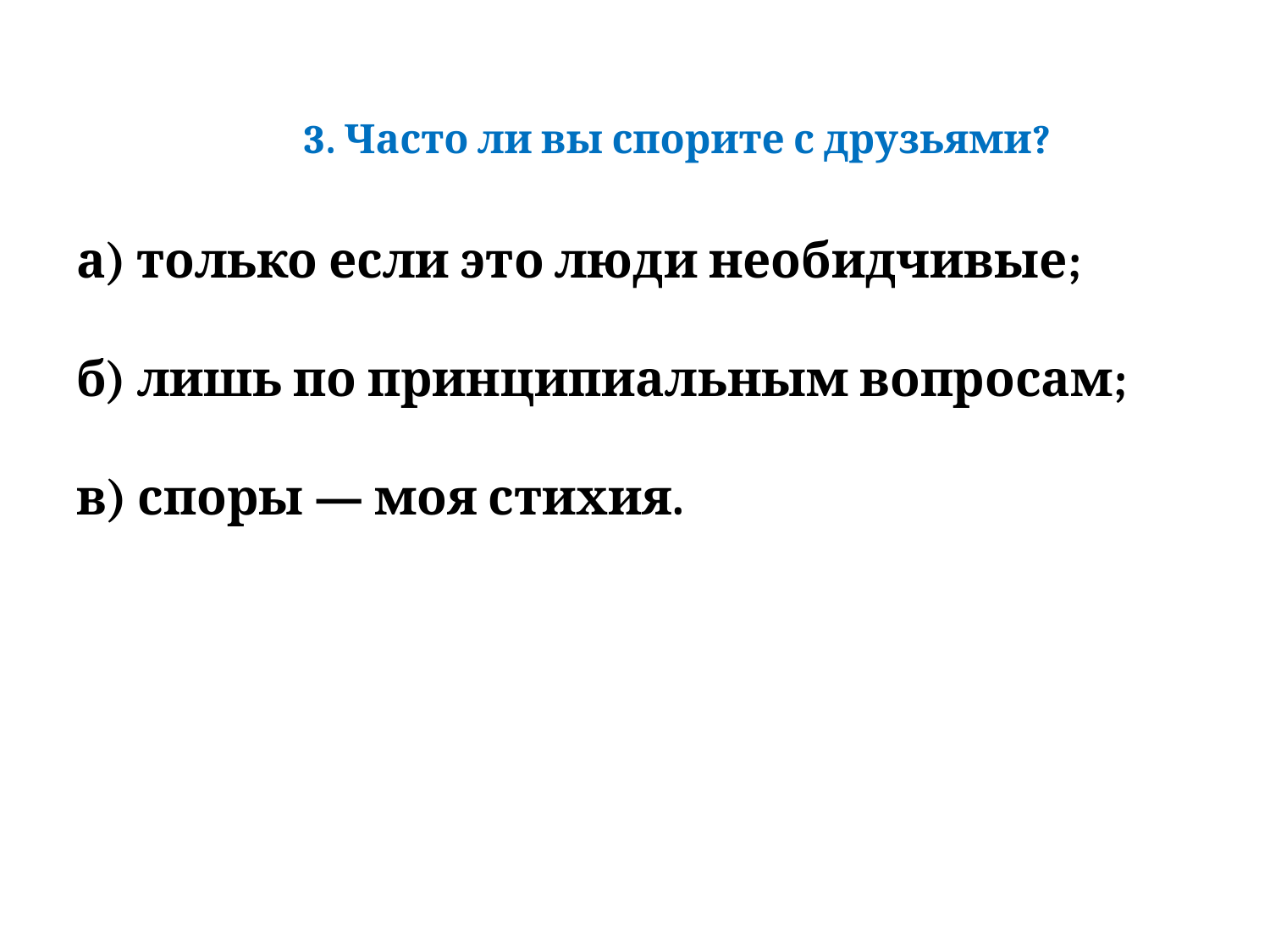

# 3. Часто ли вы спорите с друзьями?
а) только если это люди необидчивые;

б) лишь по принципиальным вопросам;

в) споры — моя стихия.